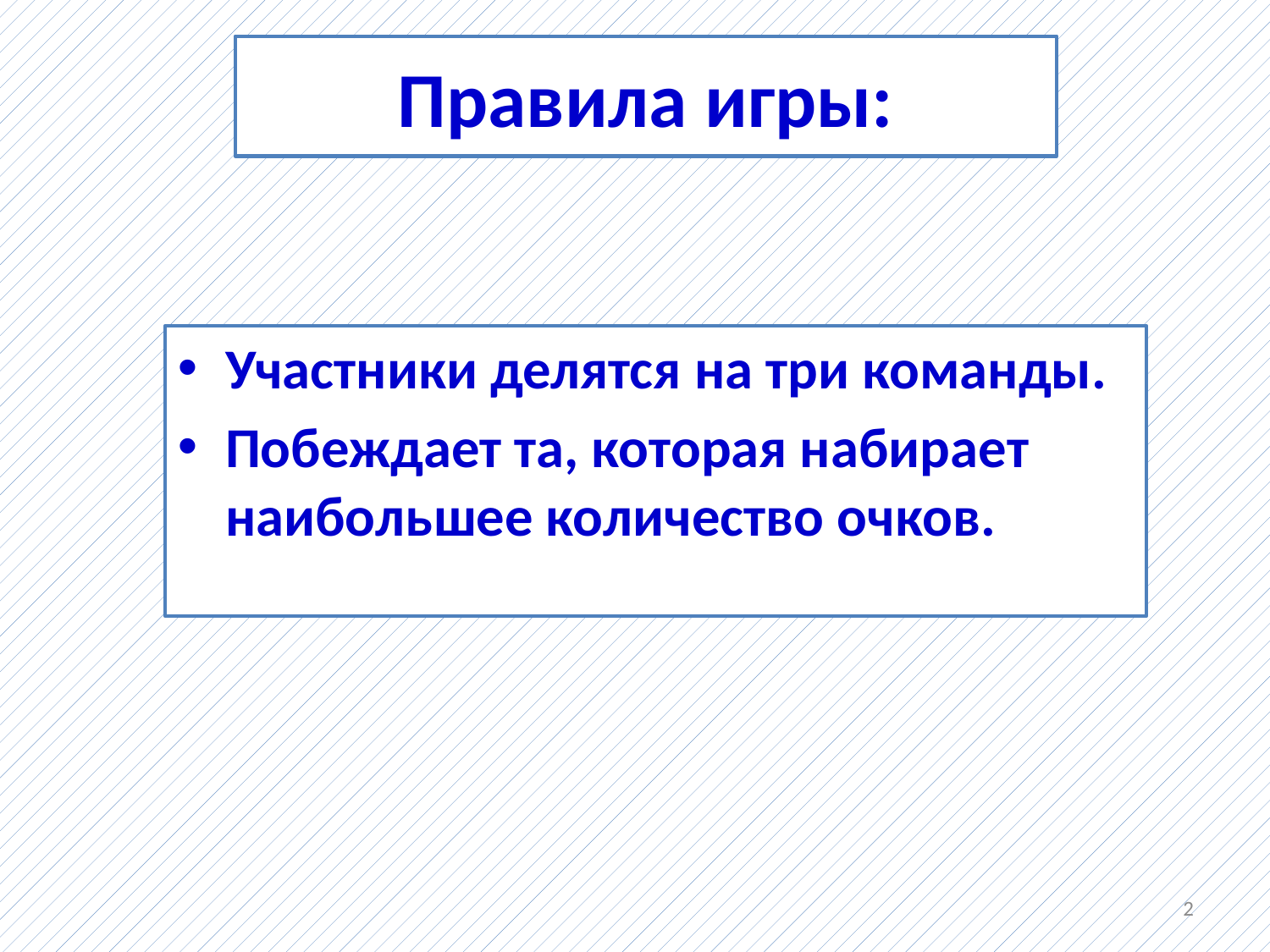

# Правила игры:
Участники делятся на три команды.
Побеждает та, которая набирает наибольшее количество очков.

2